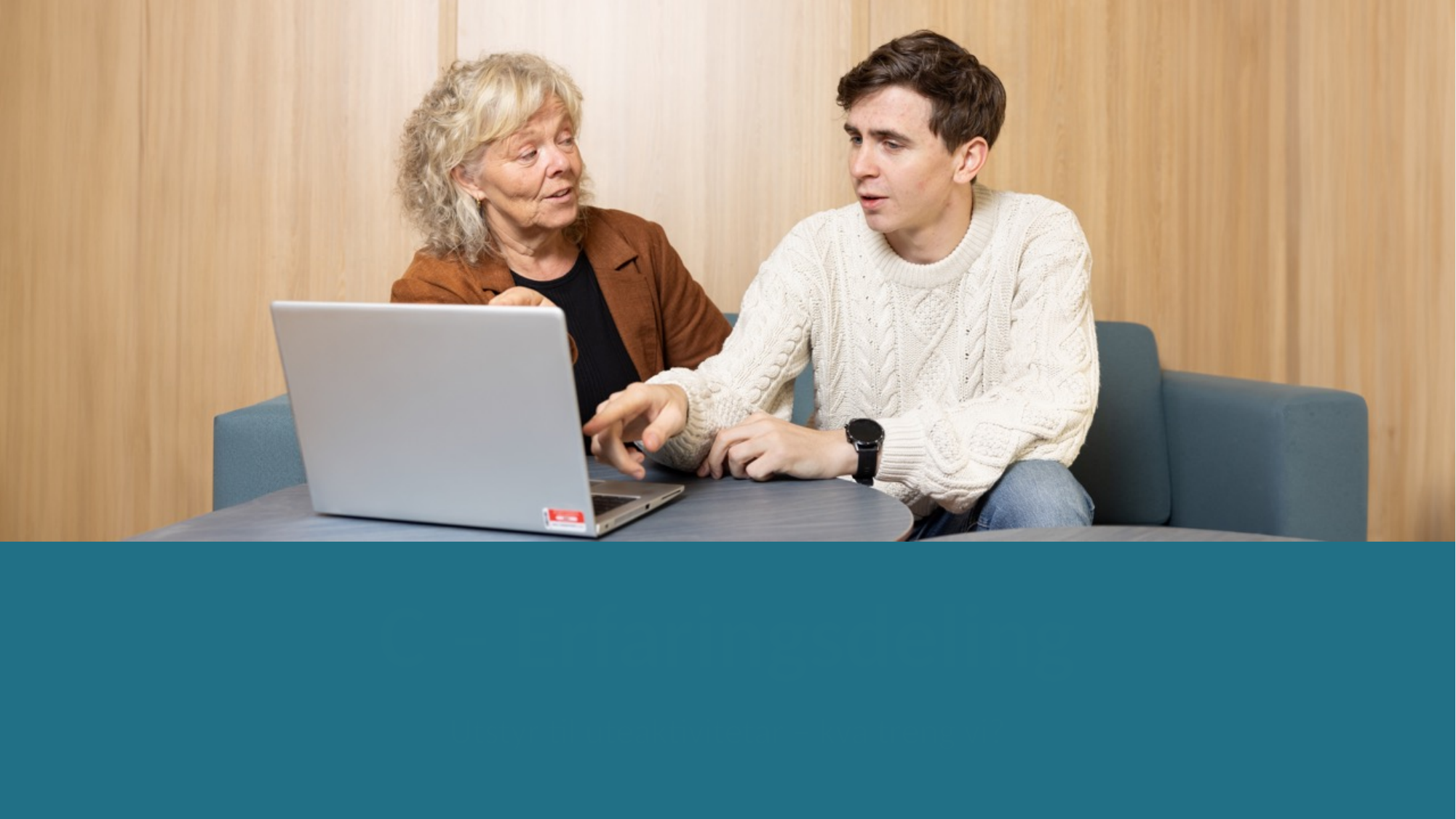

# C – Erfaringsdeling
Utstyr til uteaktivitetar – kva treng vi?